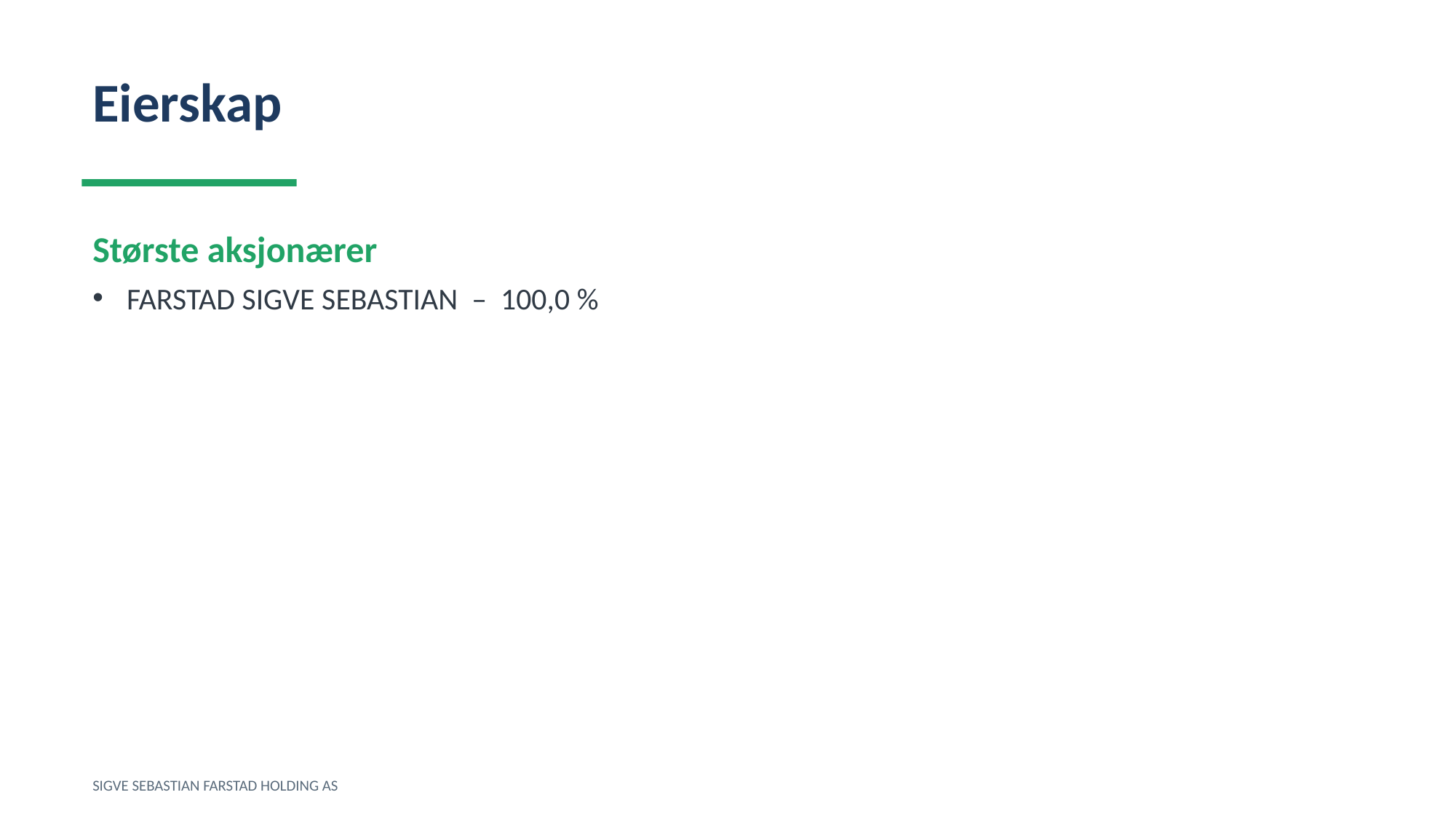

Eierskap

Største aksjonærer
FARSTAD SIGVE SEBASTIAN  –  100,0 %
SIGVE SEBASTIAN FARSTAD HOLDING AS